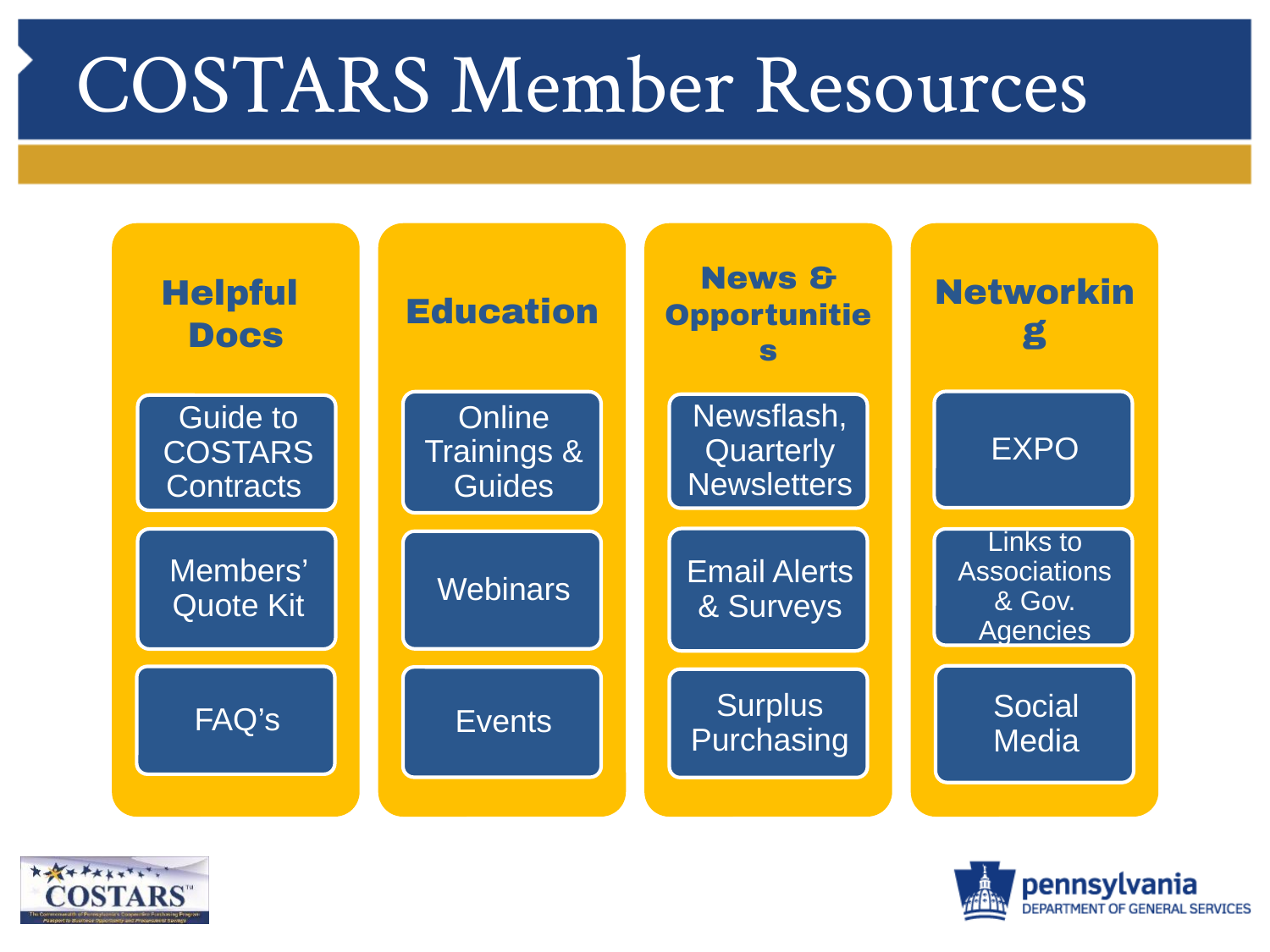

COSTARS Member Resources
Helpful
Docs
Members’ Quote Kit
Guide to COSTARS Contracts
FAQ’s
Education
Online Trainings & Guides
Webinars
Events
News & Opportunities
Newsflash, Quarterly Newsletters
Email Alerts & Surveys
Surplus Purchasing
Networking
Links to Associations & Gov. Agencies
EXPO
Social Media